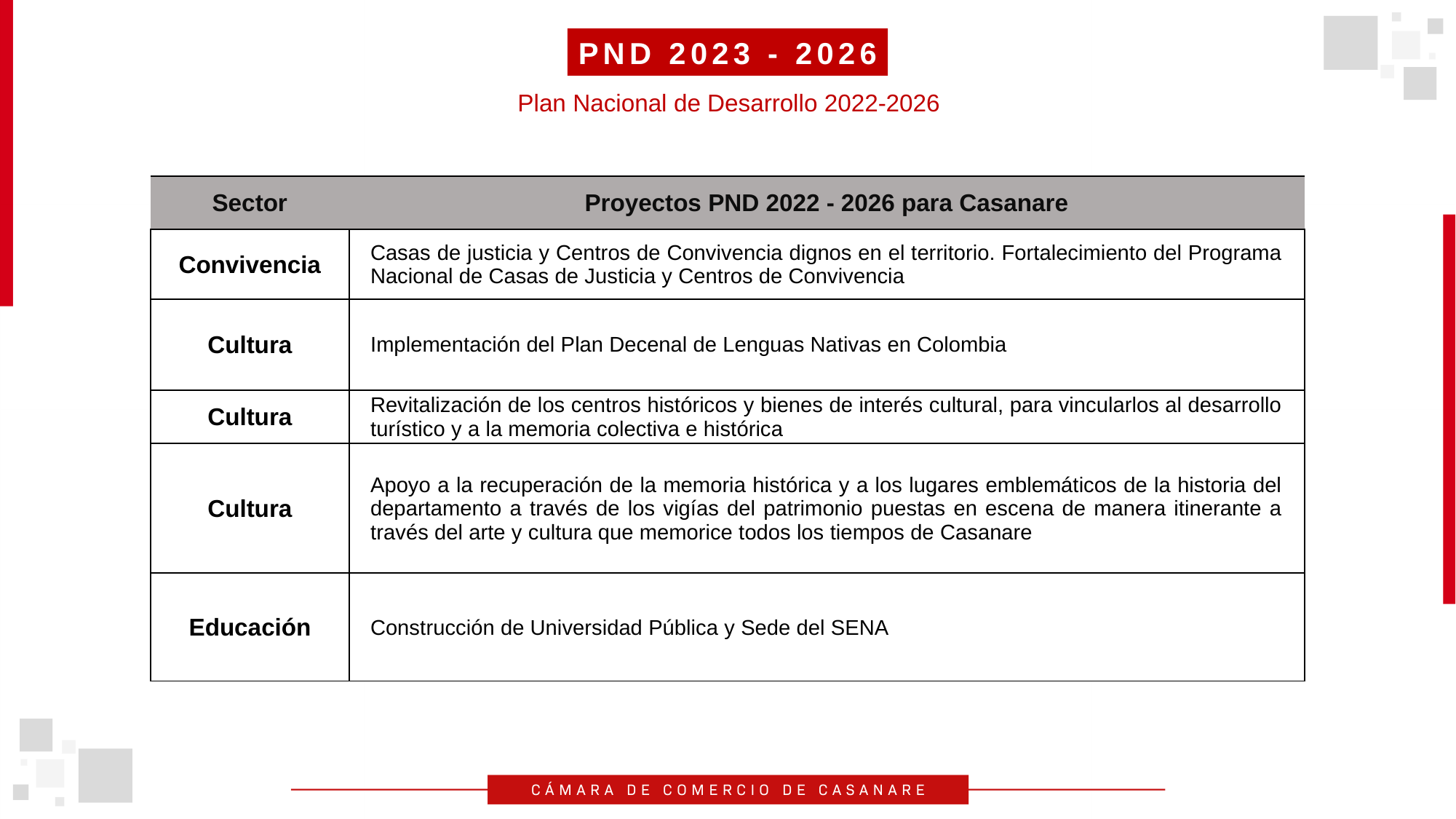

PND 2023 - 2026
Plan Nacional de Desarrollo 2022-2026
| Sector | Proyectos PND 2022 - 2026 para Casanare |
| --- | --- |
| Convivencia | Casas de justicia y Centros de Convivencia dignos en el territorio. Fortalecimiento del Programa Nacional de Casas de Justicia y Centros de Convivencia |
| Cultura | Implementación del Plan Decenal de Lenguas Nativas en Colombia |
| Cultura | Revitalización de los centros históricos y bienes de interés cultural, para vincularlos al desarrollo turístico y a la memoria colectiva e histórica |
| Cultura | Apoyo a la recuperación de la memoria histórica y a los lugares emblemáticos de la historia del departamento a través de los vigías del patrimonio puestas en escena de manera itinerante a través del arte y cultura que memorice todos los tiempos de Casanare |
| Educación | Construcción de Universidad Pública y Sede del SENA |